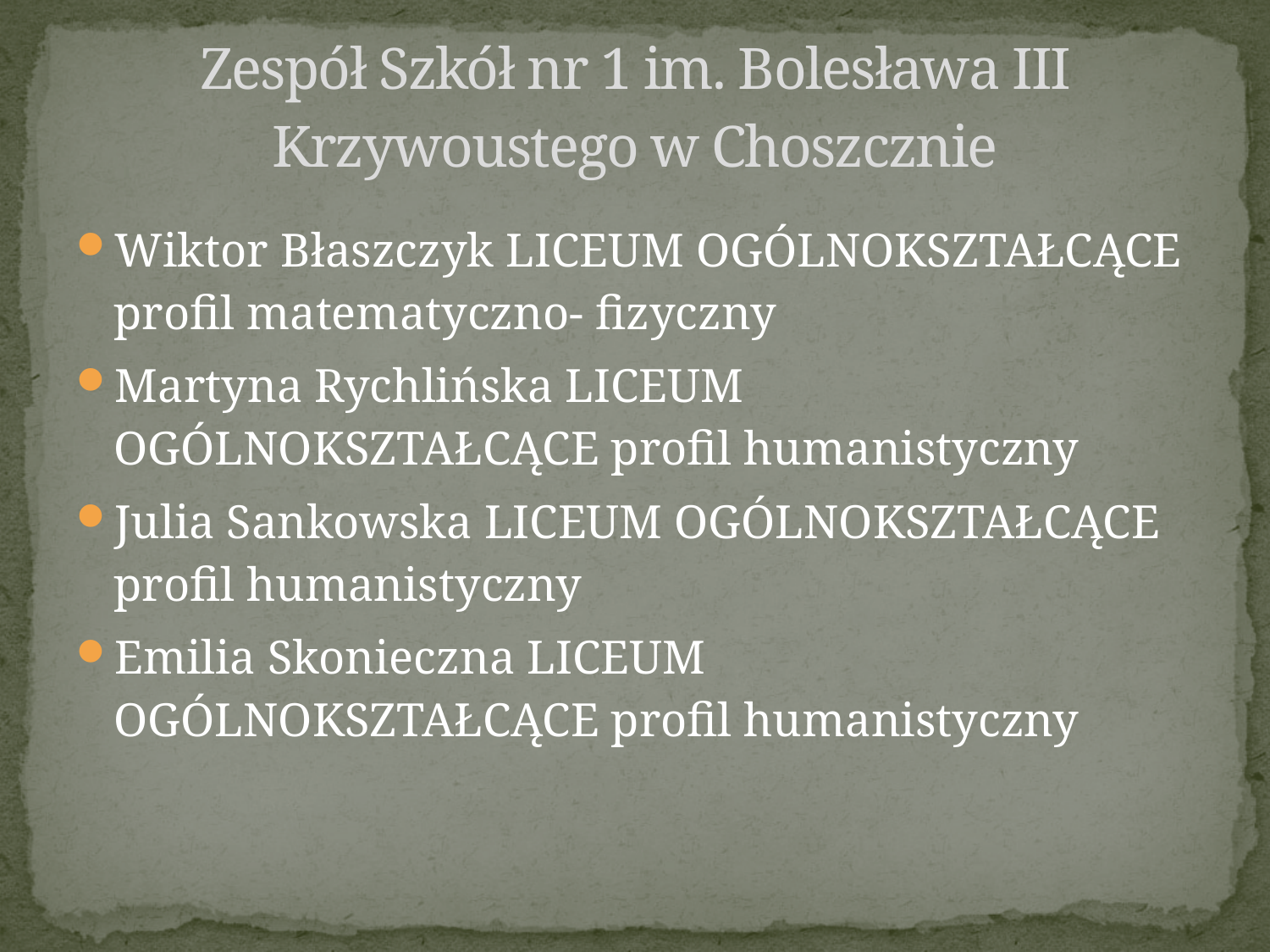

Zespół Szkół nr 1 im. Bolesława III Krzywoustego w Choszcznie
Wiktor Błaszczyk LICEUM OGÓLNOKSZTAŁCĄCE profil matematyczno- fizyczny
Martyna Rychlińska LICEUM OGÓLNOKSZTAŁCĄCE profil humanistyczny
Julia Sankowska LICEUM OGÓLNOKSZTAŁCĄCE profil humanistyczny
Emilia Skonieczna LICEUM OGÓLNOKSZTAŁCĄCE profil humanistyczny